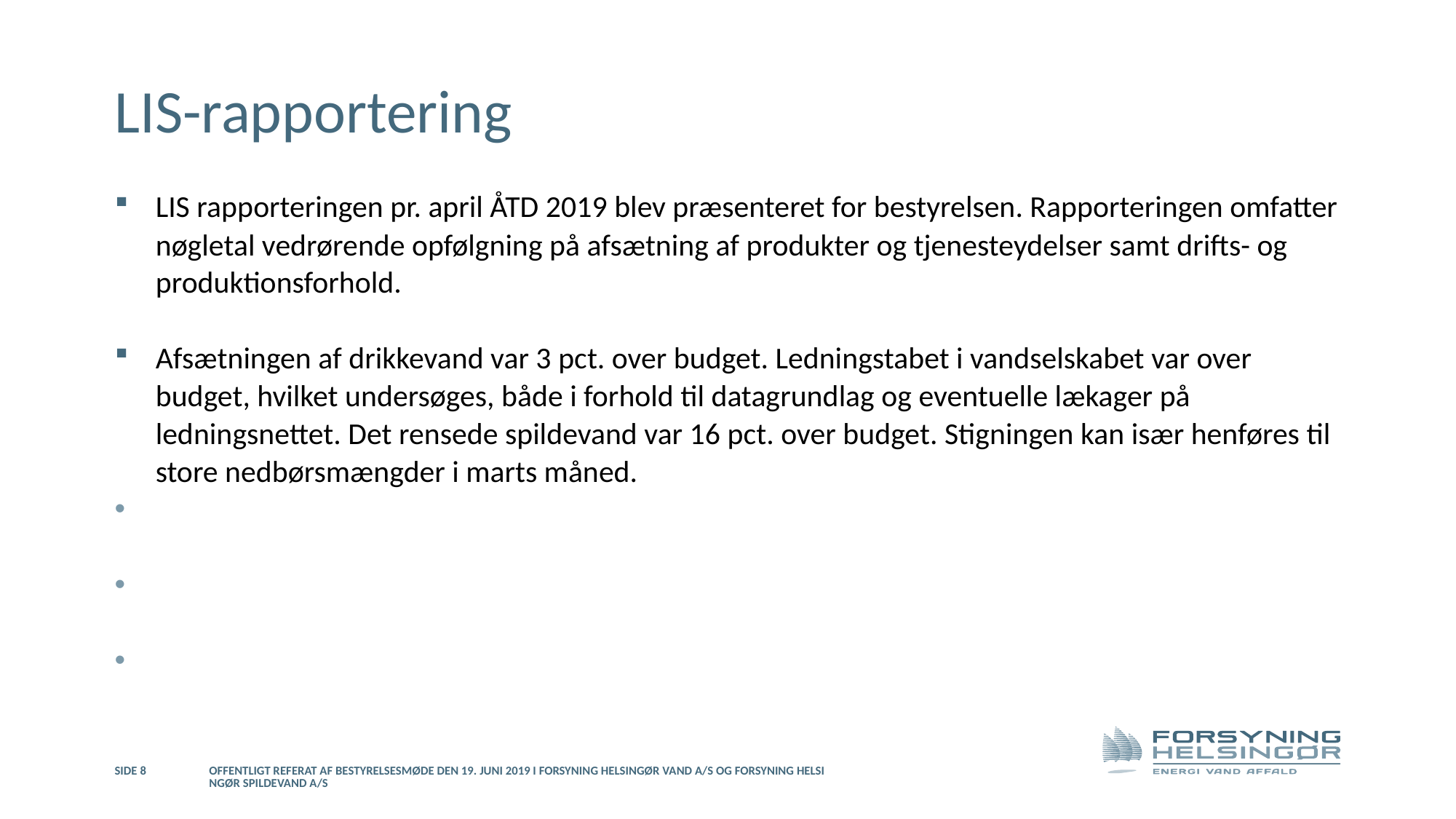

# LIS-rapportering
LIS rapporteringen pr. april ÅTD 2019 blev præsenteret for bestyrelsen. Rapporteringen omfatter nøgletal vedrørende opfølgning på afsætning af produkter og tjenesteydelser samt drifts- og produktionsforhold.

Afsætningen af drikkevand var 3 pct. over budget. Ledningstabet i vandselskabet var over budget, hvilket undersøges, både i forhold til datagrundlag og eventuelle lækager på ledningsnettet. Det rensede spildevand var 16 pct. over budget. Stigningen kan især henføres til store nedbørsmængder i marts måned.

Side 8
Offentligt referat af bestyrelsesmøde den 19. juni 2019 i Forsyning Helsingør Vand A/S og Forsyning Helsingør Spildevand A/S